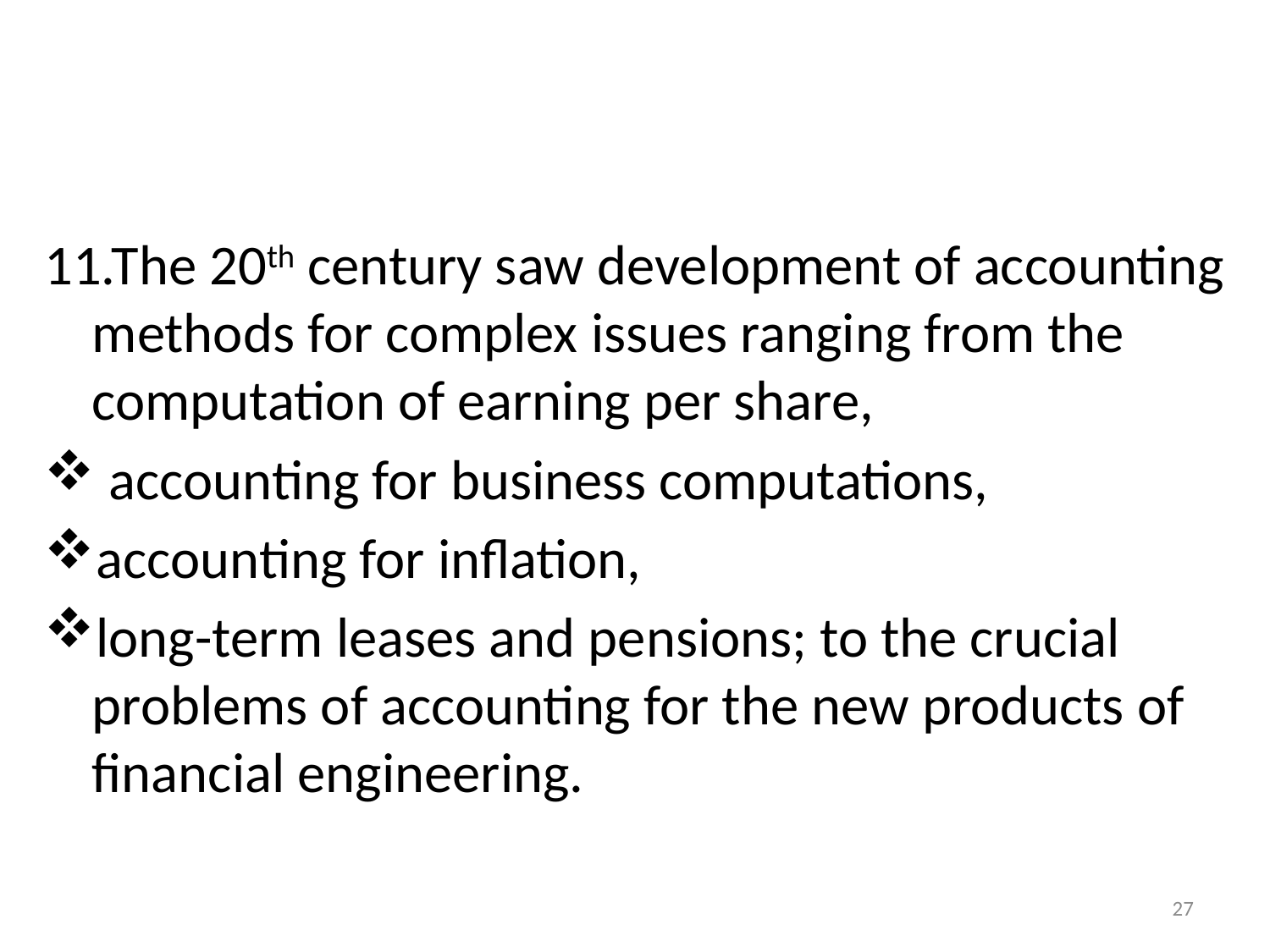

#
11.The 20th century saw development of accounting methods for complex issues ranging from the computation of earning per share,
 accounting for business computations,
accounting for inflation,
long-term leases and pensions; to the crucial problems of accounting for the new products of financial engineering.
27